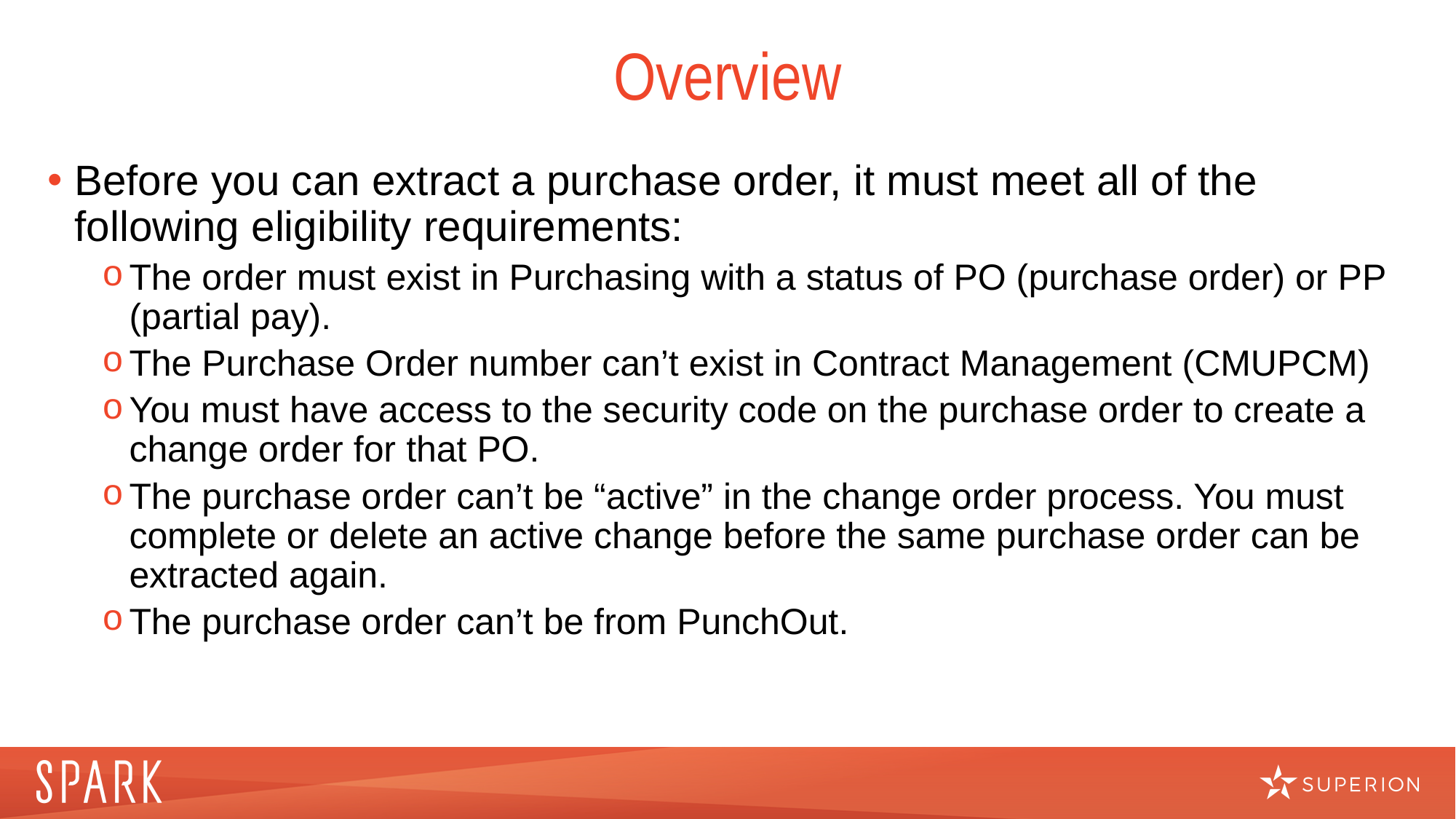

# Overview
Before you can extract a purchase order, it must meet all of the following eligibility requirements:
The order must exist in Purchasing with a status of PO (purchase order) or PP (partial pay).
The Purchase Order number can’t exist in Contract Management (CMUPCM)
You must have access to the security code on the purchase order to create a change order for that PO.
The purchase order can’t be “active” in the change order process. You must complete or delete an active change before the same purchase order can be extracted again.
The purchase order can’t be from PunchOut.